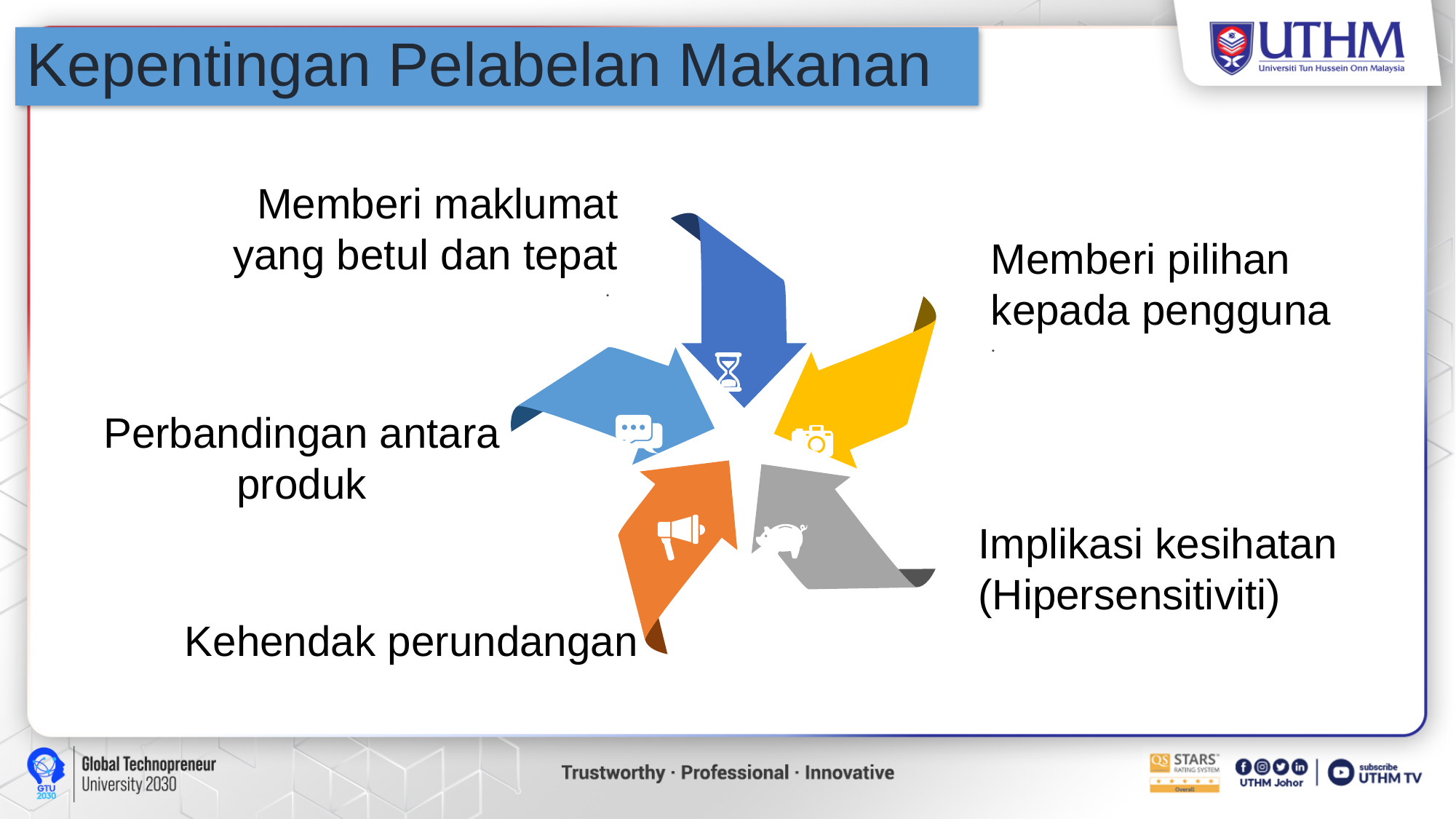

# Kepentingan Pelabelan Makanan
Memberi maklumat yang betul dan tepat
.

Memberi pilihan kepada pengguna
.

Perbandingan antara produk

Implikasi kesihatan (Hipersensitiviti)

Kehendak perundangan